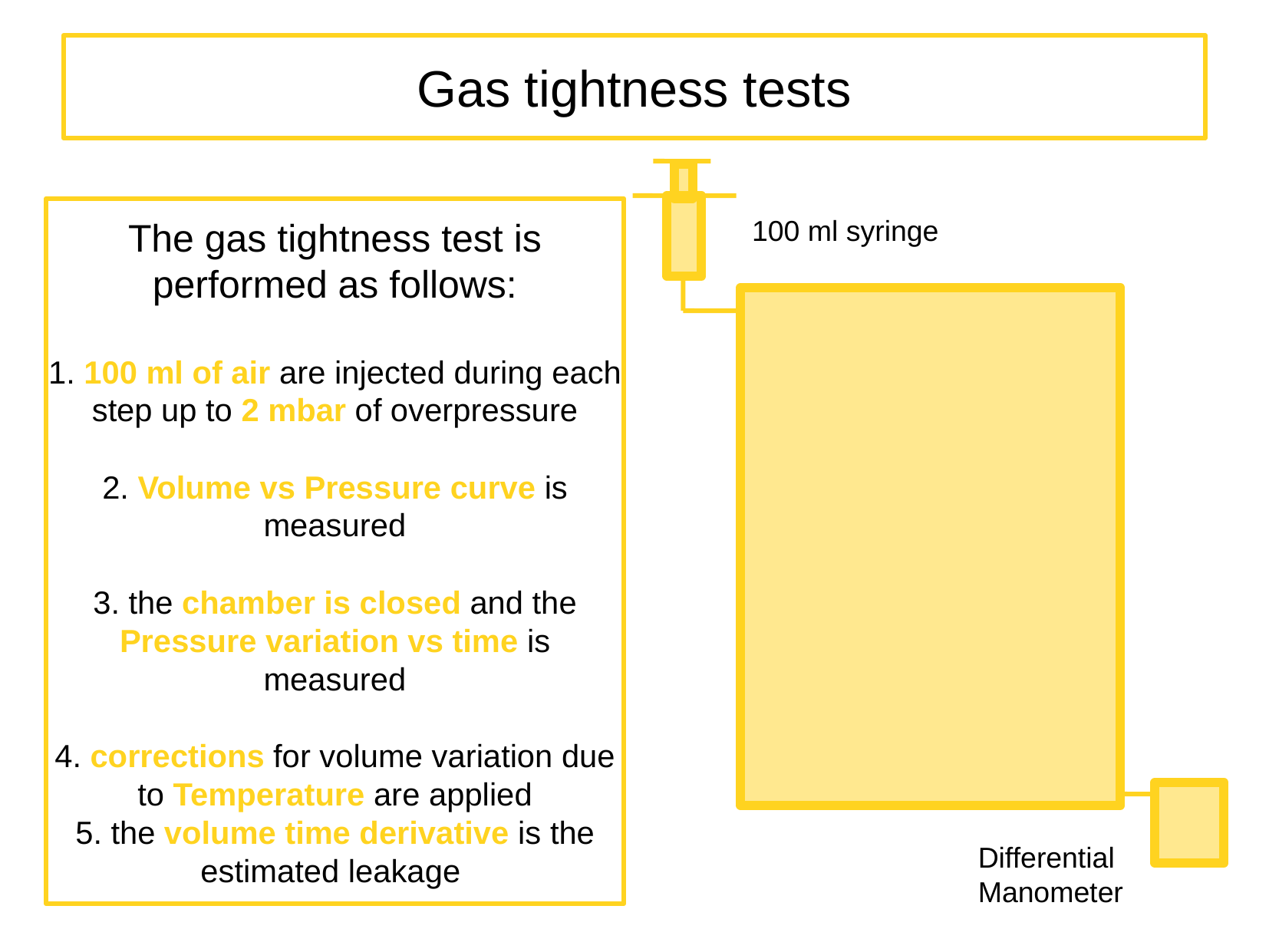

Gas tightness tests

The gas tightness test is performed as follows:

1. 100 ml of air are injected during each step up to 2 mbar of overpressure

2. Volume vs Pressure curve is measured

3. the chamber is closed and the Pressure variation vs time is measured

4. corrections for volume variation due to Temperature are applied
5. the volume time derivative is the estimated leakage
100 ml syringe

Differential Manometer